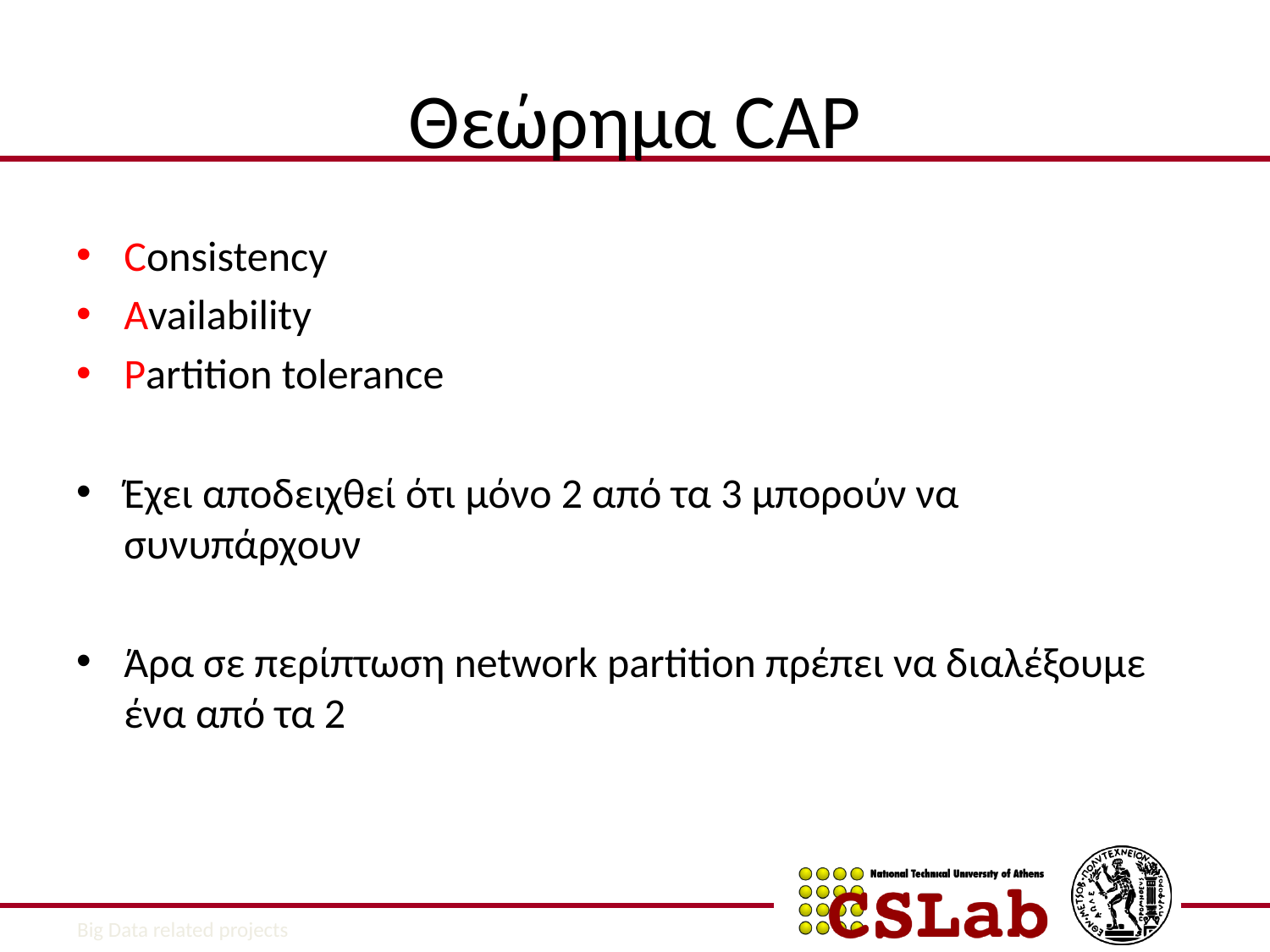

# Θεώρημα CAP
Consistency
Availability
Partition tolerance

Έχει αποδειχθεί ότι μόνο 2 από τα 3 μπορούν να συνυπάρχουν

Άρα σε περίπτωση network partition πρέπει να διαλέξουμε ένα από τα 2